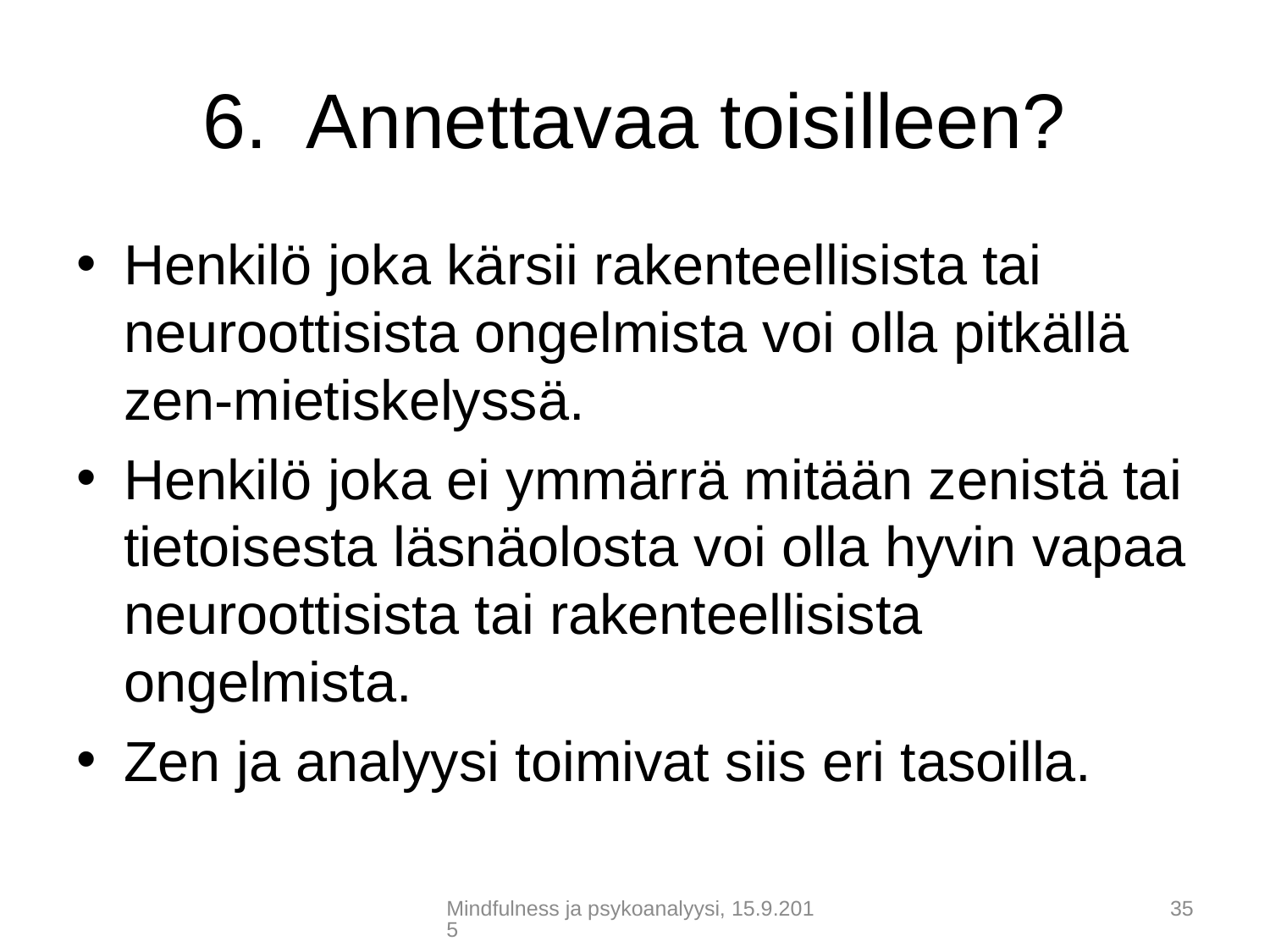

# 6.  Annettavaa toisilleen?
Henkilö joka kärsii rakenteellisista tai neuroottisista ongelmista voi olla pitkällä zen-mietiskelyssä.
Henkilö joka ei ymmärrä mitään zenistä tai tietoisesta läsnäolosta voi olla hyvin vapaa neuroottisista tai rakenteellisista ongelmista.
Zen ja analyysi toimivat siis eri tasoilla.

Mindfulness ja psykoanalyysi, 15.9.2015
35